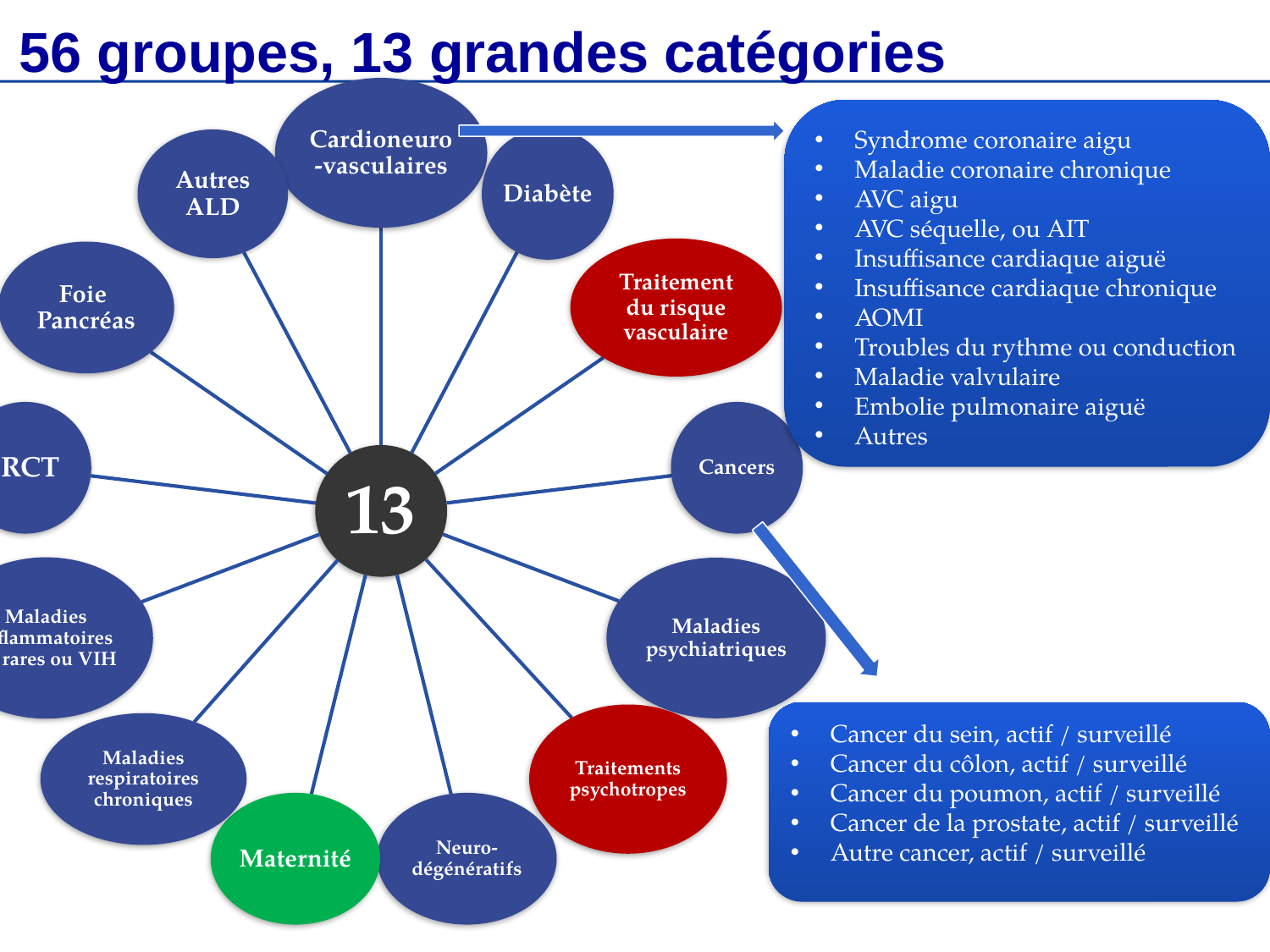

56 groupes, 13 grandes catégories
13

Cardioneuro-vasculaires

Diabète

Traitement du risque vasculaire

Cancers

Maladies psychiatriques

Traitements psychotropes

Neuro-dégénératifs

Maternité

Maladies respiratoires chroniques

Maladies inflammatoires ou rares ou VIH

IRCT

Foie
Pancréas

Autres ALD
Syndrome coronaire aigu
Maladie coronaire chronique
AVC aigu
AVC séquelle, ou AIT
Insuffisance cardiaque aiguë
Insuffisance cardiaque chronique
AOMI
Troubles du rythme ou conduction
Maladie valvulaire
Embolie pulmonaire aiguë
Autres

Cancer du sein, actif / surveillé
Cancer du côlon, actif / surveillé
Cancer du poumon, actif / surveillé
Cancer de la prostate, actif / surveillé
Autre cancer, actif / surveillé